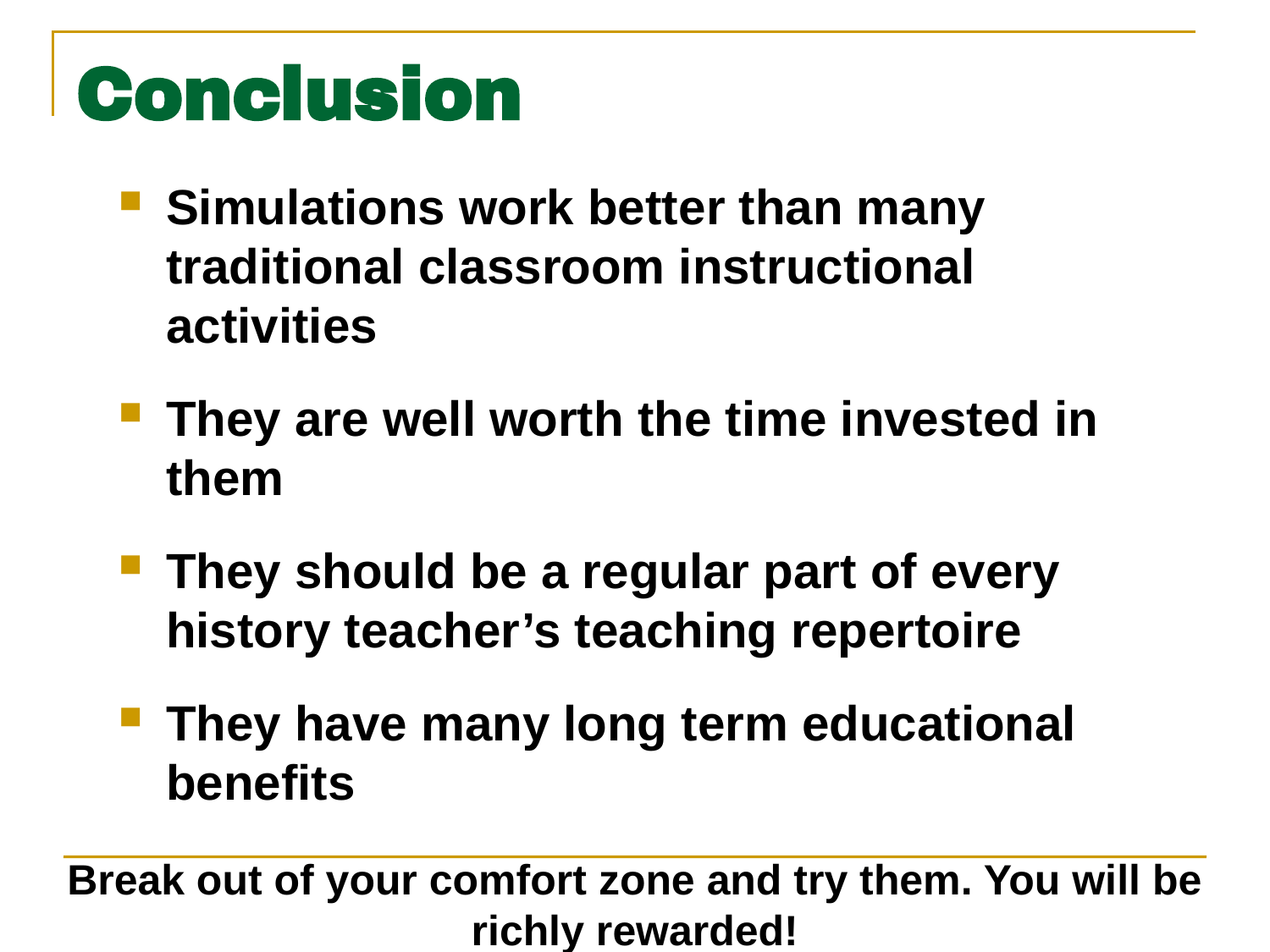

# Conclusion
Simulations work better than many traditional classroom instructional activities
They are well worth the time invested in them
They should be a regular part of every history teacher’s teaching repertoire
They have many long term educational benefits

Break out of your comfort zone and try them. You will be richly rewarded!